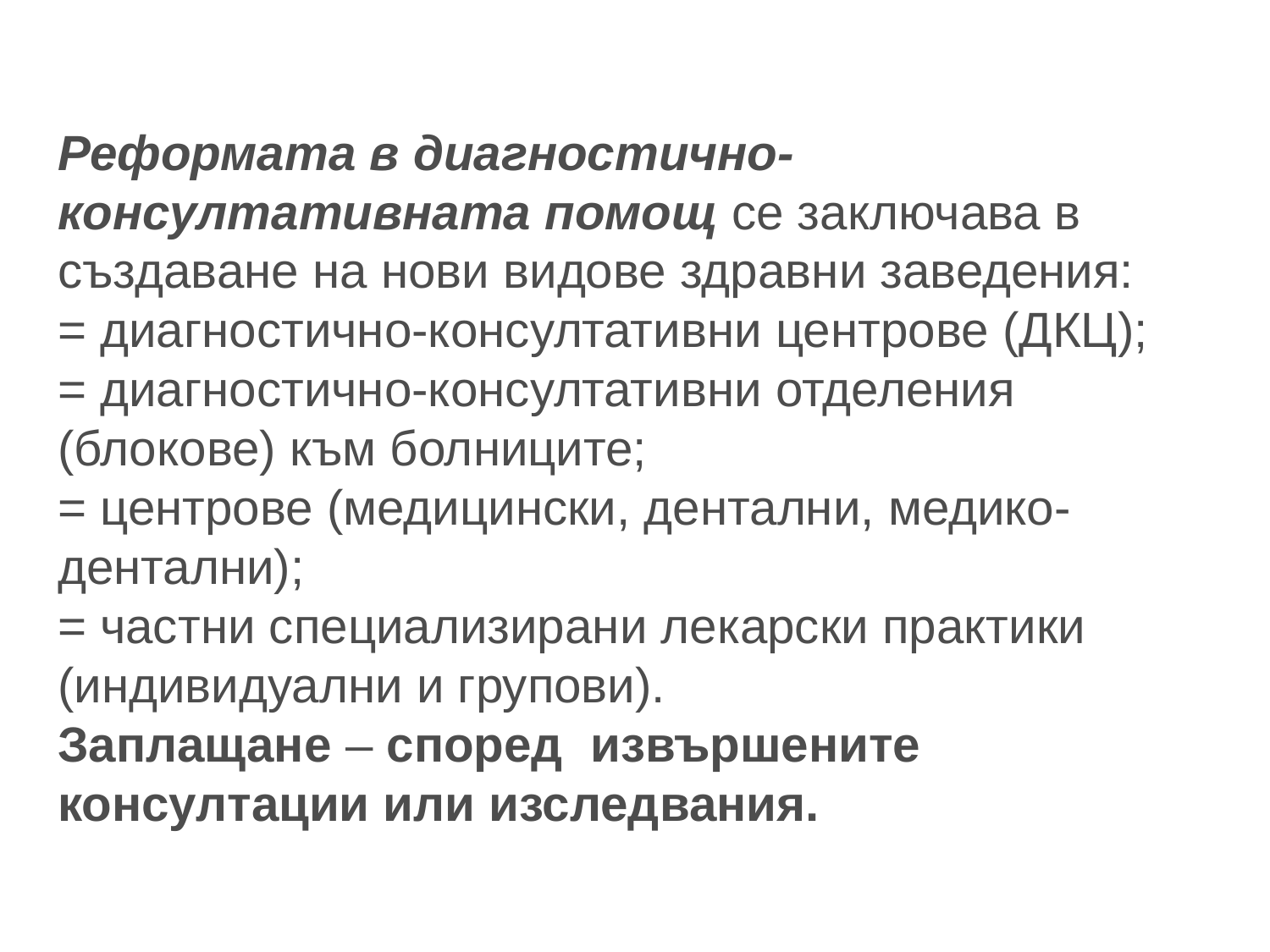

# Реформата в диагностично-консултативната помощ се заключава в създаване на нови видове здравни заведения: = диагностично-консултативни центрове (ДКЦ); = диагностично-консултативни отделения (блокове) към болниците; = центрове (медицински, дентални, медико-дентални); = частни специализирани лекарски практики (индивидуални и групови). Заплащане – според  извършените консултации или изследвания.
25.8.2020 г.
25